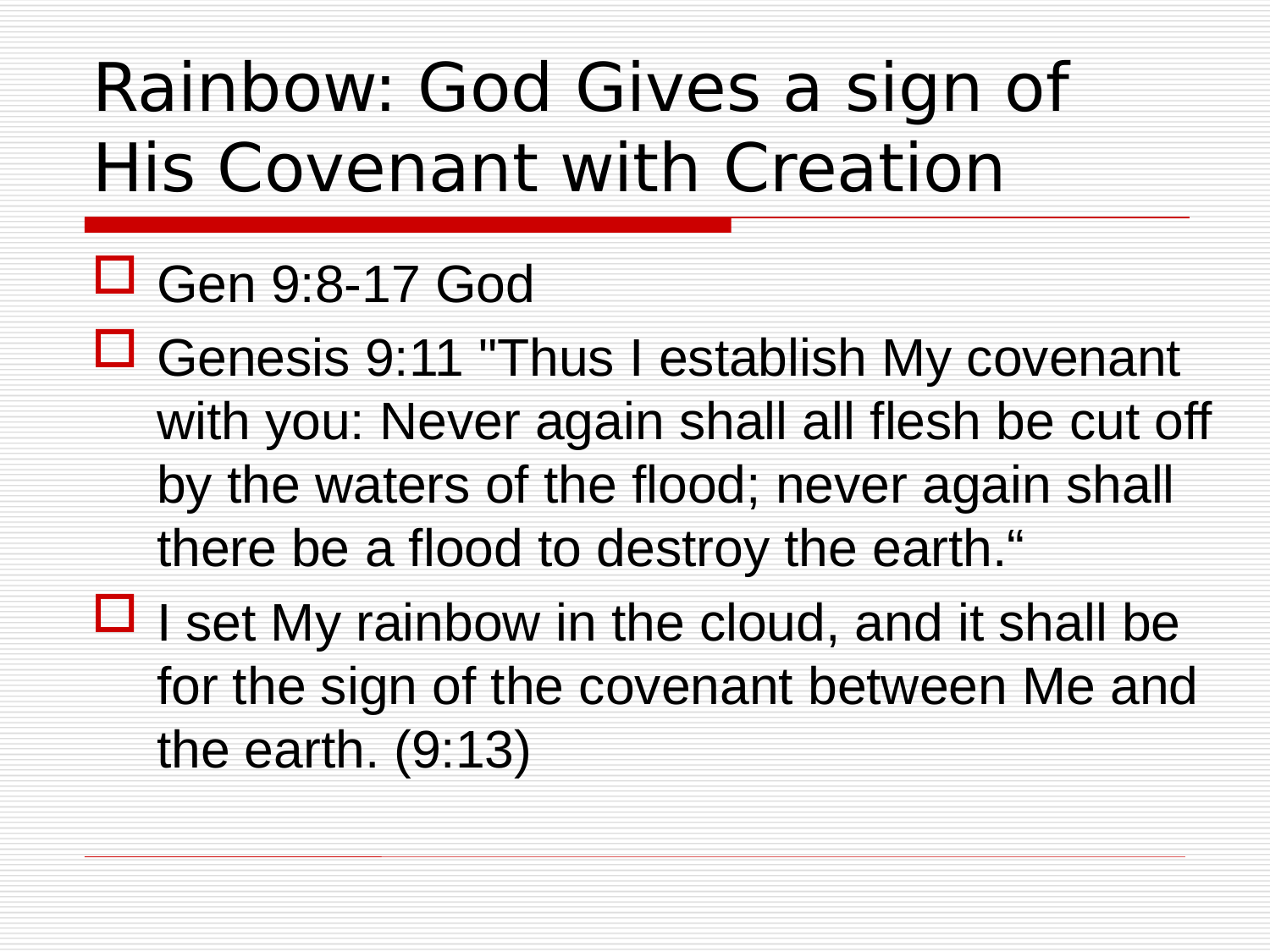

# Rainbow: God Gives a sign of His Covenant with Creation
Gen 9:8-17 God
Genesis 9:11 "Thus I establish My covenant with you: Never again shall all flesh be cut off by the waters of the flood; never again shall there be a flood to destroy the earth.“
I set My rainbow in the cloud, and it shall be for the sign of the covenant between Me and the earth. (9:13)